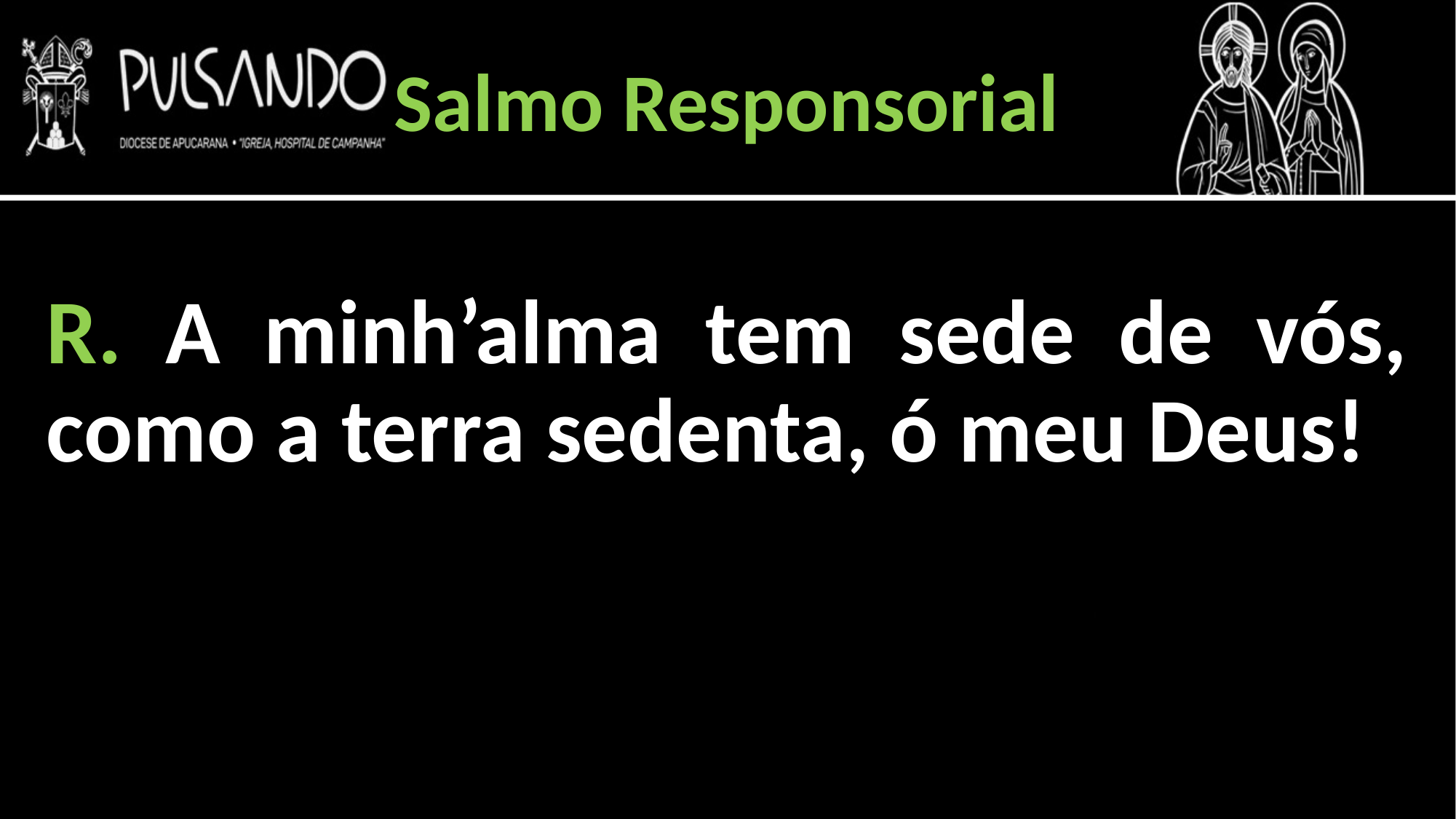

Salmo Responsorial

R. A minh’alma tem sede de vós, como a terra sedenta, ó meu Deus!